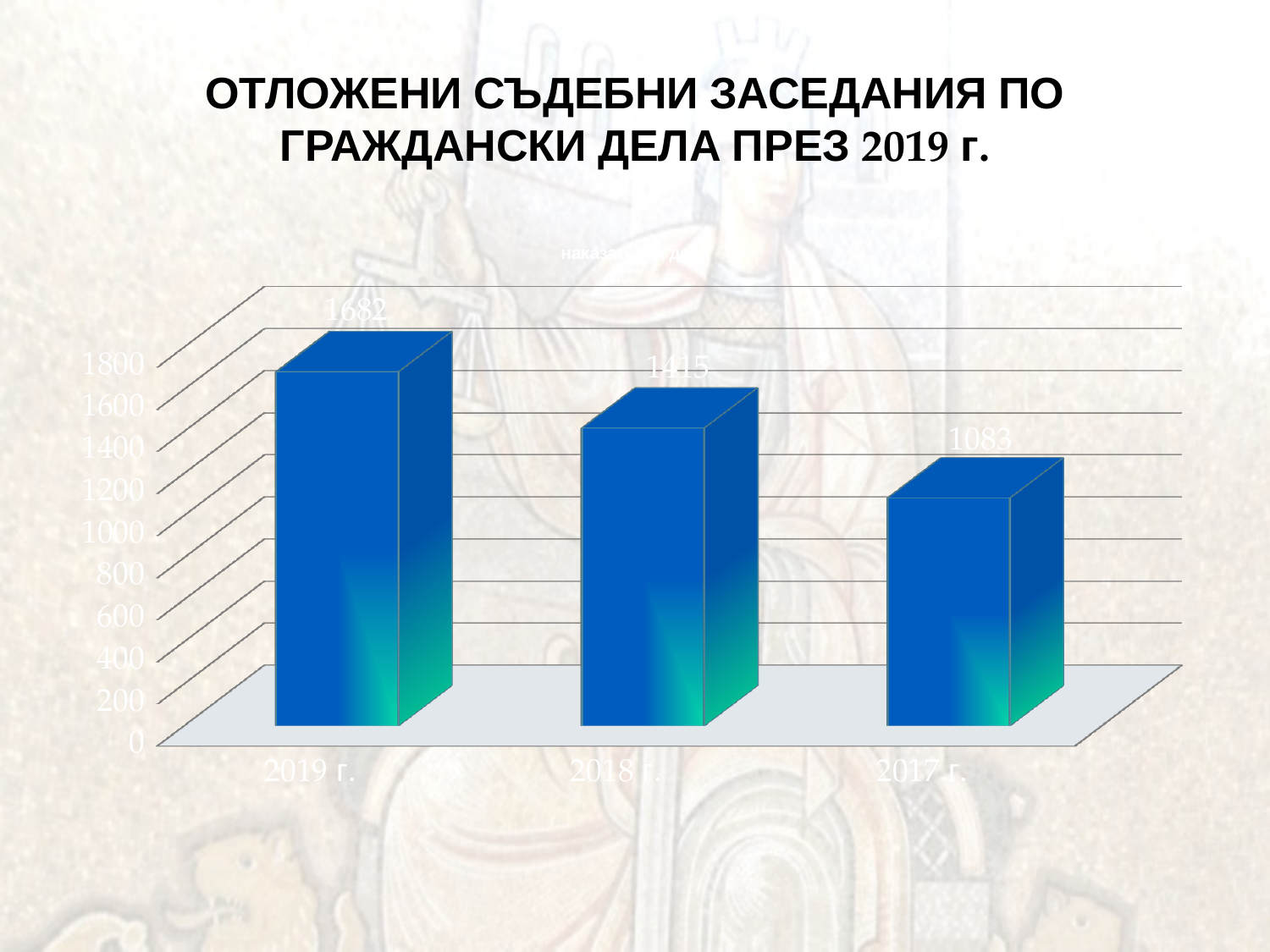

# ОТЛОЖЕНИ СЪДЕБНИ ЗАСЕДАНИЯ ПО ГРАЖДАНСКИ ДЕЛА ПРЕЗ 2019 г.

[unsupported chart]